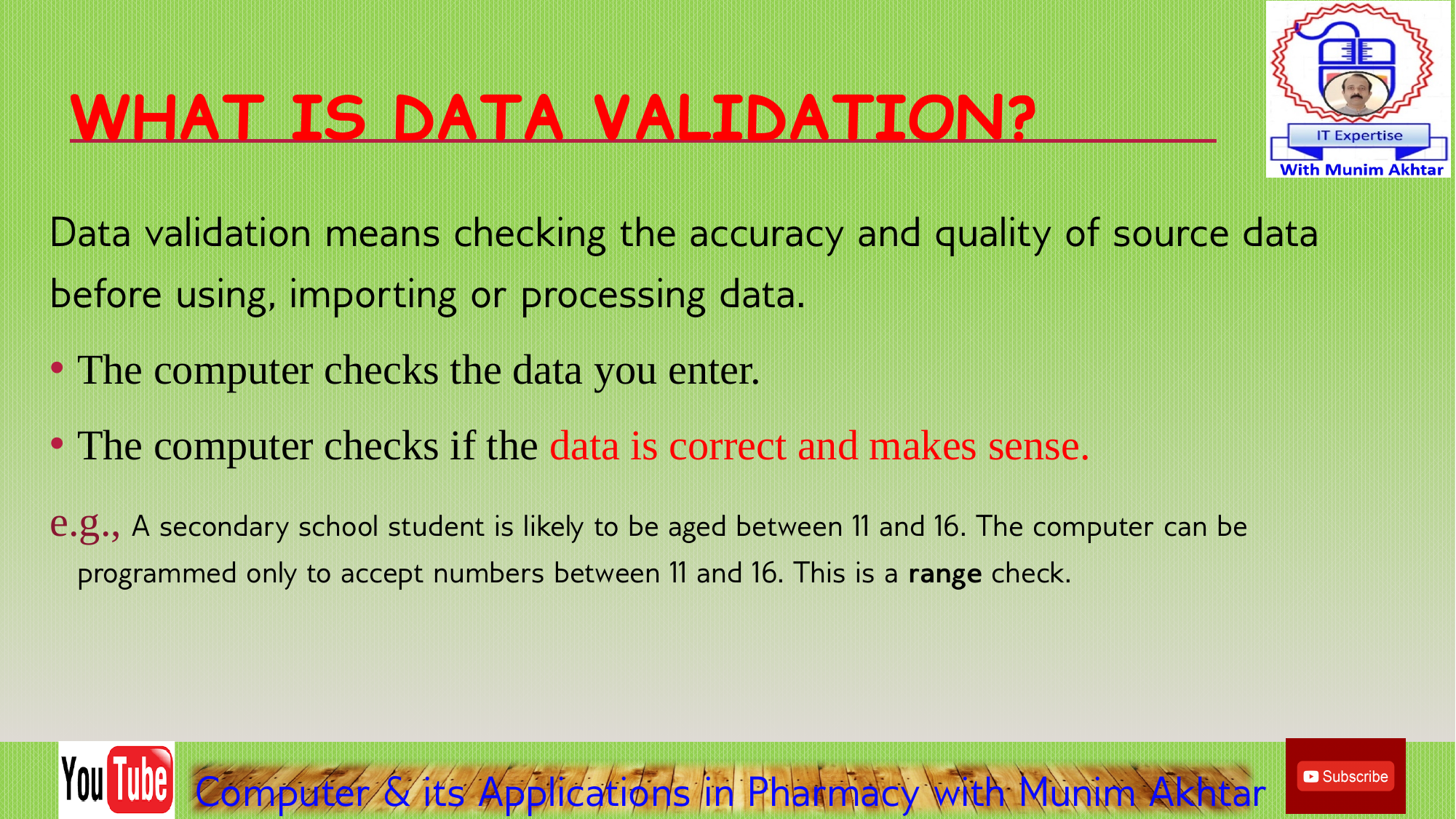

# What is Data Validation?
Data validation means checking the accuracy and quality of source data before using, importing or processing data.
The computer checks the data you enter.
The computer checks if the data is correct and makes sense.
e.g., A secondary school student is likely to be aged between 11 and 16. The computer can be programmed only to accept numbers between 11 and 16. This is a range check.